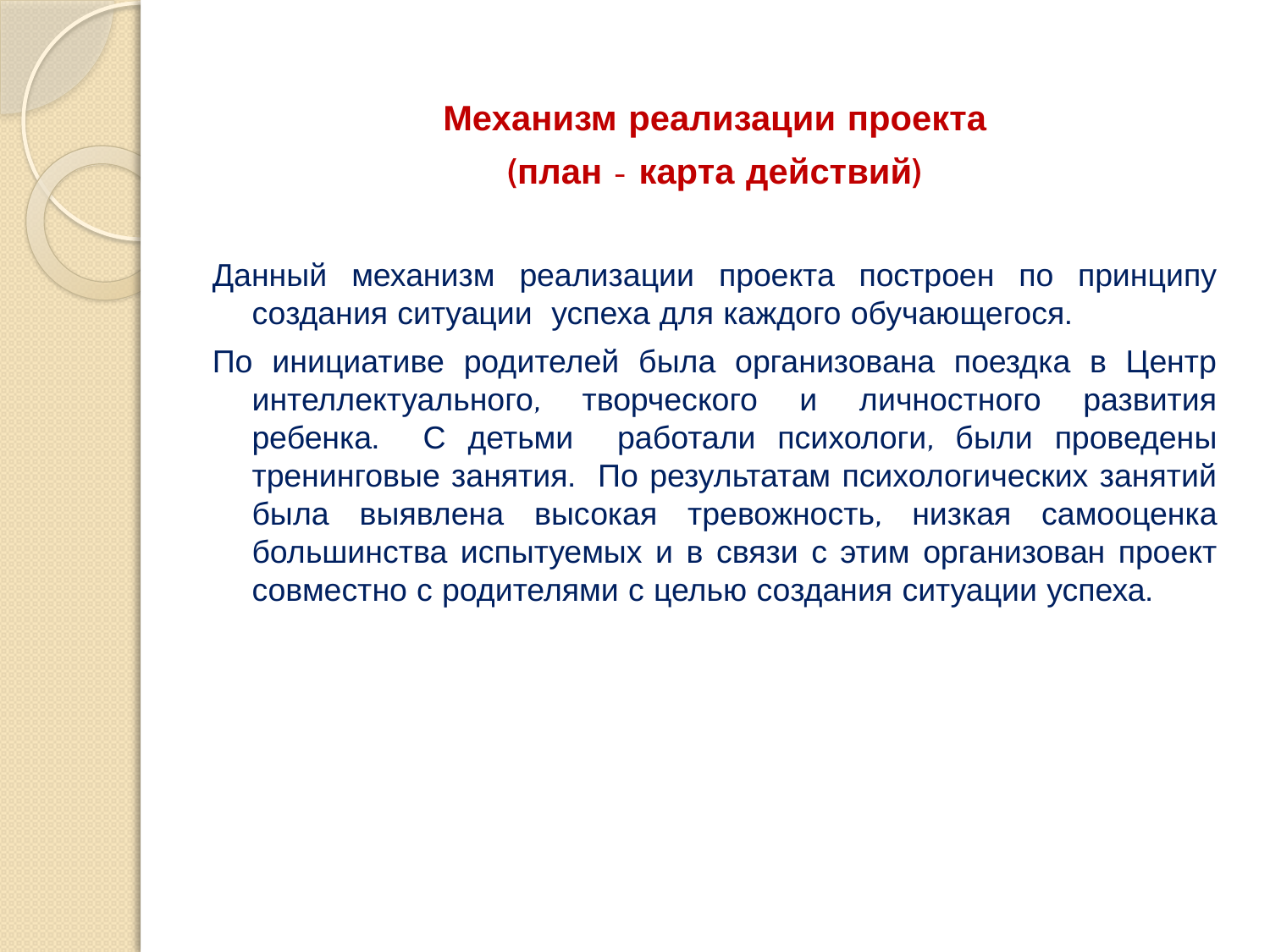

Механизм реализации проекта
(план - карта действий)

Данный механизм реализации проекта построен по принципу создания ситуации  успеха для каждого обучающегося.
По инициативе родителей была организована поездка в Центр интеллектуального, творческого и личностного развития ребенка.  С детьми  работали психологи, были проведены тренинговые занятия.  По результатам психологических занятий была выявлена высокая тревожность, низкая самооценка большинства испытуемых и в связи с этим организован проект совместно с родителями с целью создания ситуации успеха.